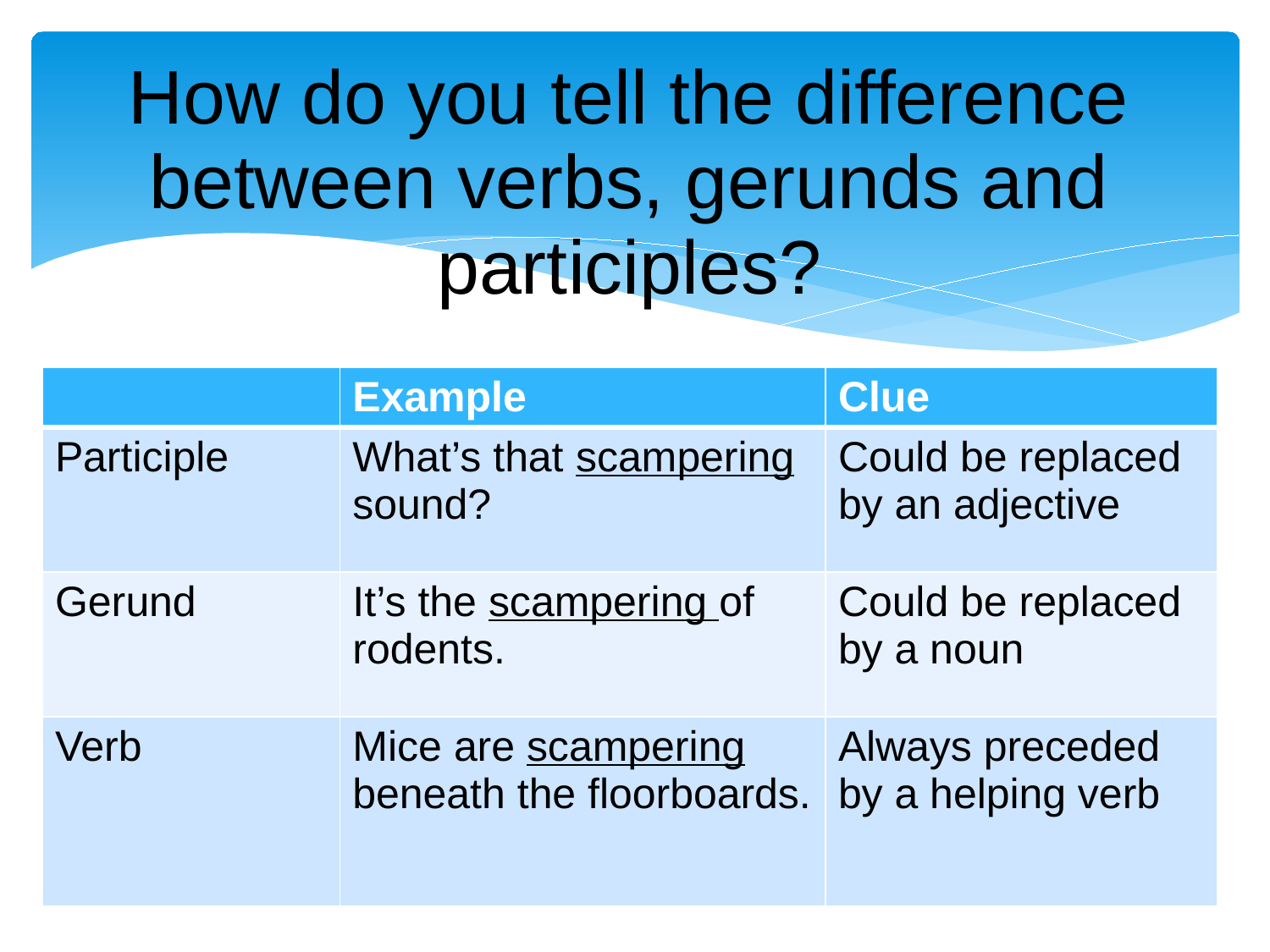

# How do you tell the difference between verbs, gerunds and participles?
|  | Example | Clue |
| --- | --- | --- |
| Participle | What’s that scampering sound? | Could be replaced by an adjective |
| Gerund | It’s the scampering of rodents. | Could be replaced by a noun |
| Verb | Mice are scampering beneath the floorboards. | Always preceded by a helping verb |